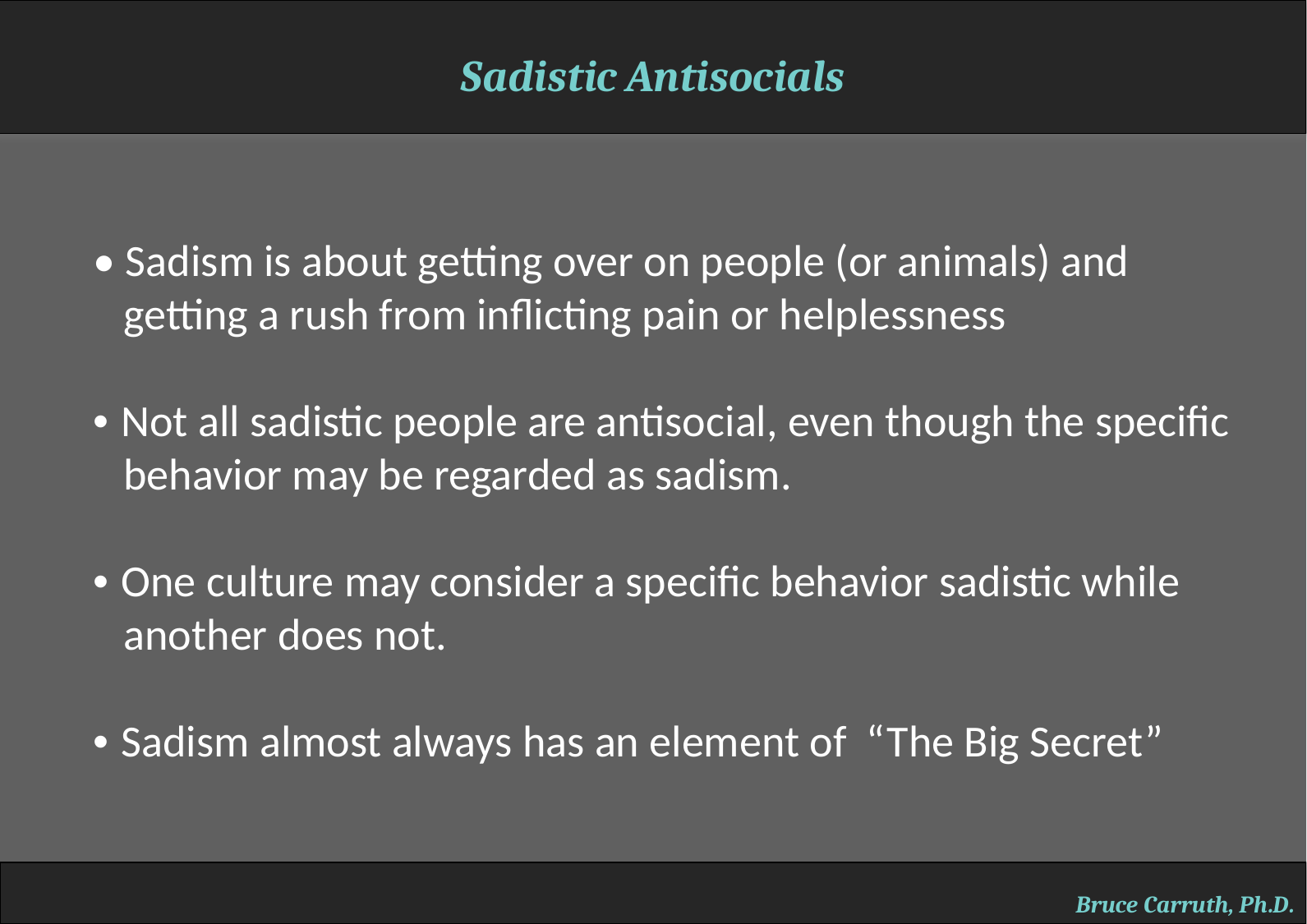

Sadistic Antisocials
• Sadism is about getting over on people (or animals) and
   getting a rush from inflicting pain or helplessness

• Not all sadistic people are antisocial, even though the specific
   behavior may be regarded as sadism.

• One culture may consider a specific behavior sadistic while
   another does not.

• Sadism almost always has an element of  “The Big Secret”
Bruce Carruth, Ph.D.